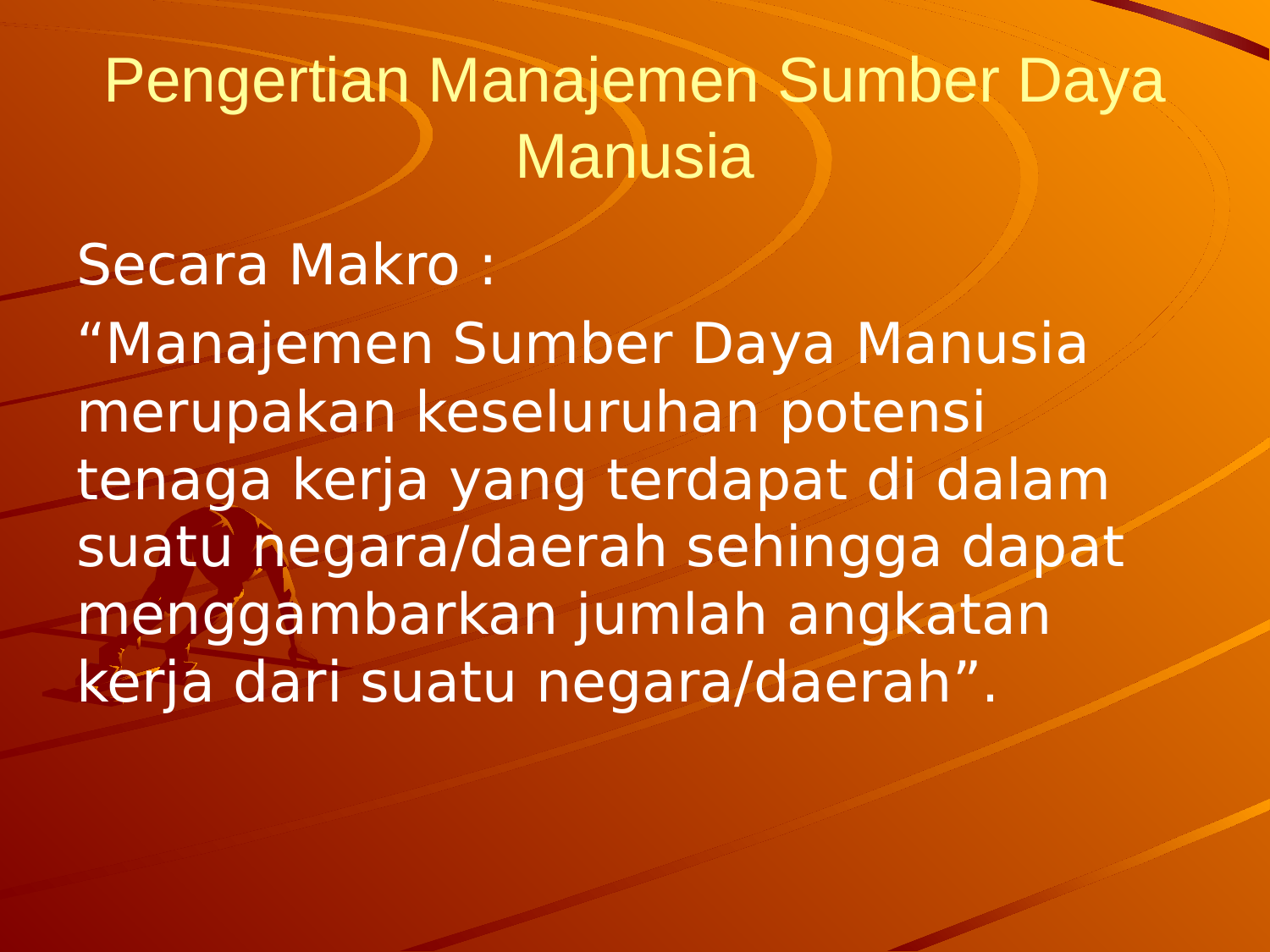

# Pengertian Manajemen Sumber Daya Manusia
Secara Makro :
“Manajemen Sumber Daya Manusia merupakan keseluruhan potensi tenaga kerja yang terdapat di dalam suatu negara/daerah sehingga dapat menggambarkan jumlah angkatan kerja dari suatu negara/daerah”.